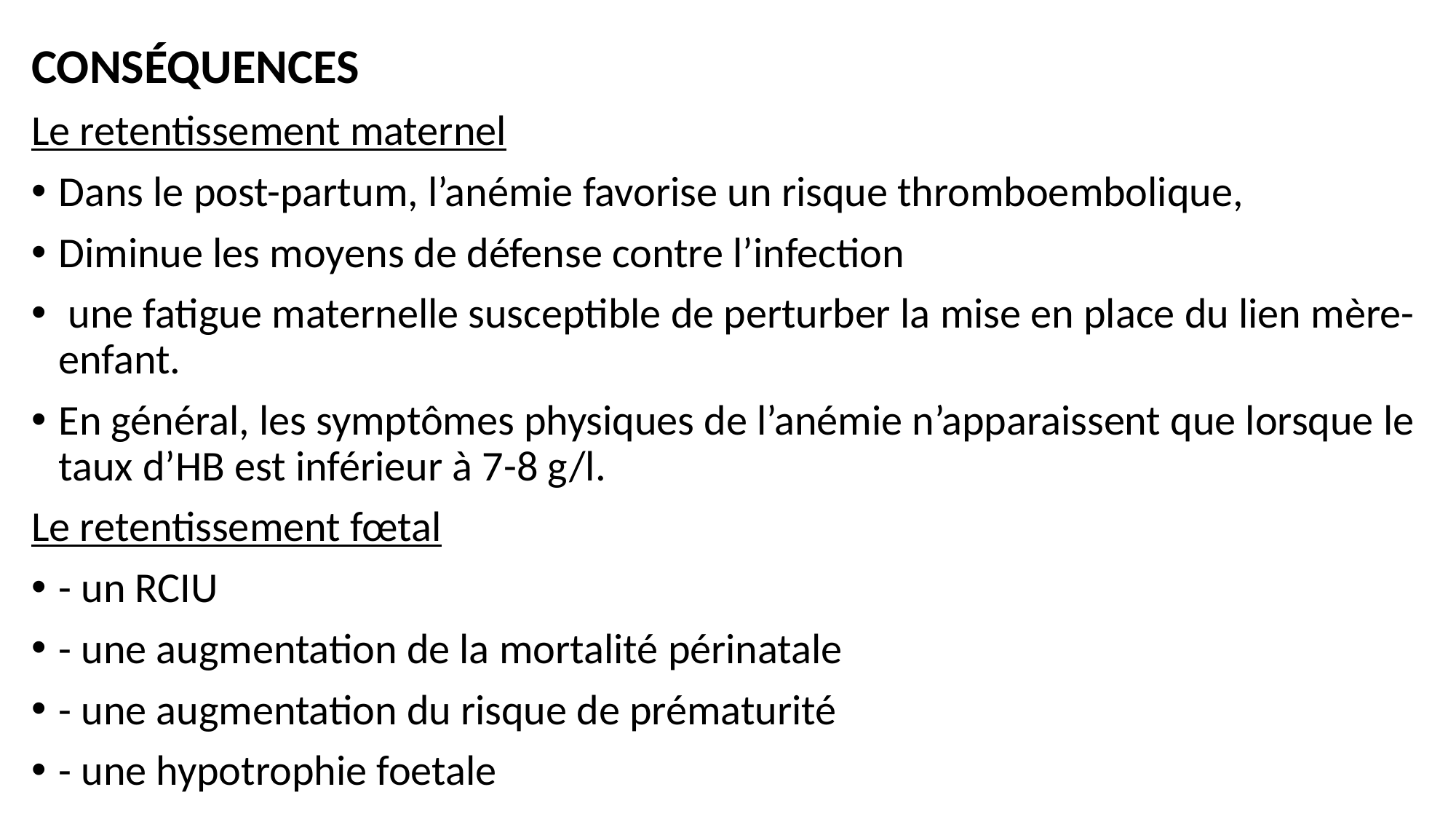

CONSÉQUENCES
Le retentissement maternel
Dans le post-partum, l’anémie favorise un risque thromboembolique,
Diminue les moyens de défense contre l’infection
 une fatigue maternelle susceptible de perturber la mise en place du lien mère-enfant.
En général, les symptômes physiques de l’anémie n’apparaissent que lorsque le taux d’HB est inférieur à 7-8 g/l.
Le retentissement fœtal
- un RCIU
- une augmentation de la mortalité périnatale
- une augmentation du risque de prématurité
- une hypotrophie foetale